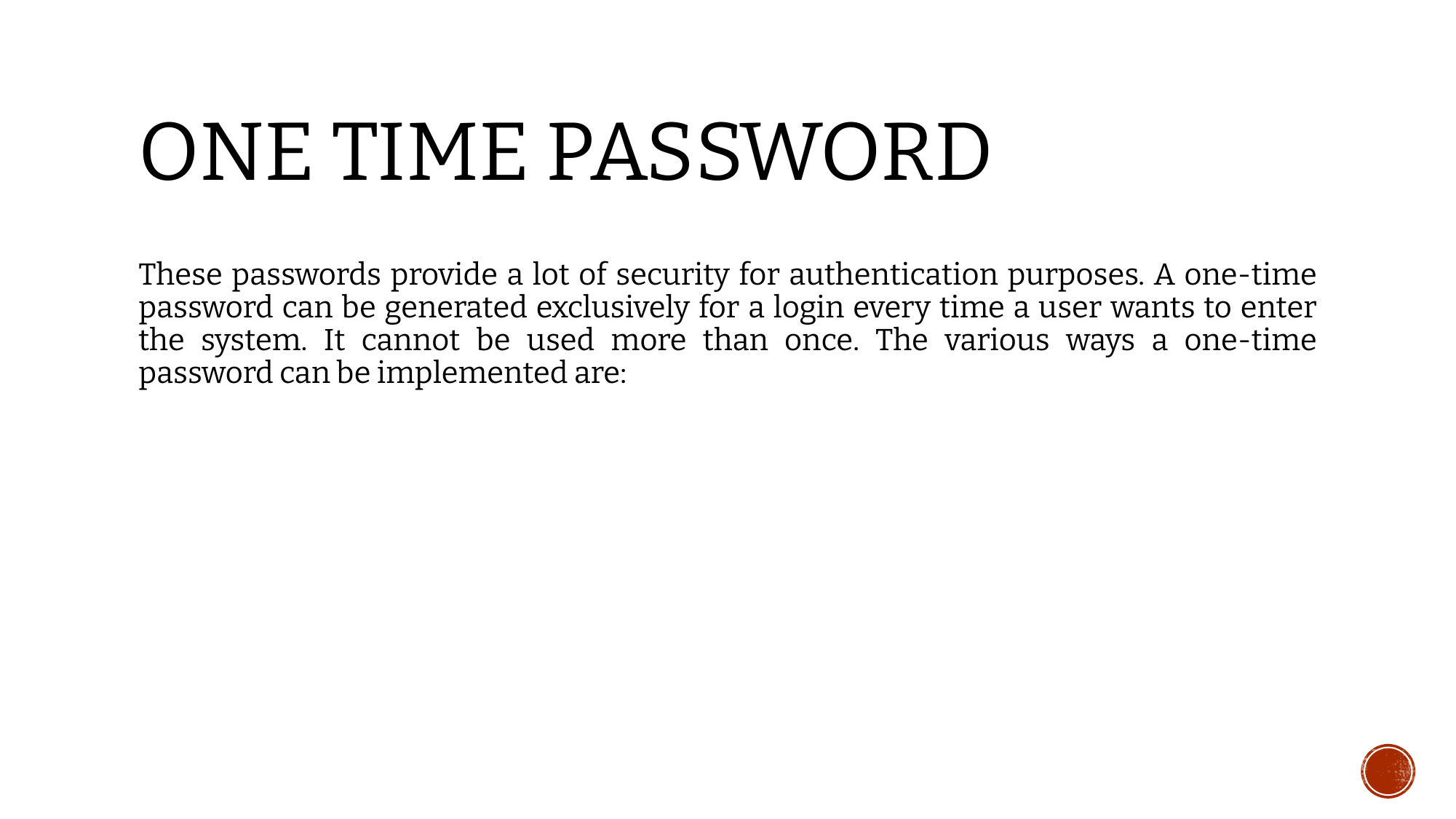

# One Time Password
These passwords provide a lot of security for authentication purposes. A one-time password can be generated exclusively for a login every time a user wants to enter the system. It cannot be used more than once. The various ways a one-time password can be implemented are: